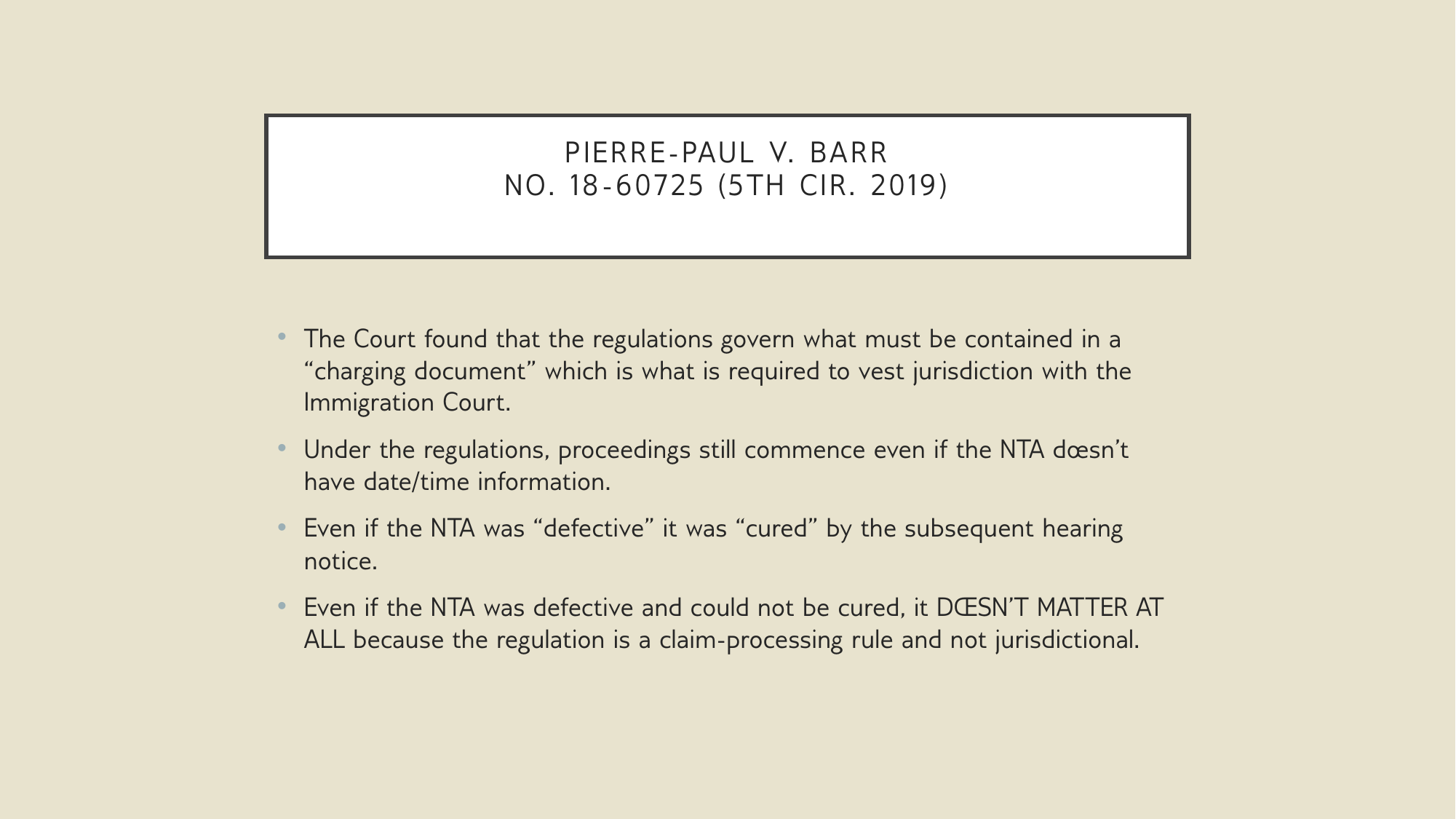

# PIERRE-PAUL v. Barr No. 18-60725 (5TH CiR. 2019)
The Court found that the regulations govern what must be contained in a “charging document” which is what is required to vest jurisdiction with the Immigration Court.
Under the regulations, proceedings still commence even if the NTA doesn’t have date/time information.
Even if the NTA was “defective” it was “cured” by the subsequent hearing notice.
Even if the NTA was defective and could not be cured, it DOESN’T MATTER AT ALL because the regulation is a claim-processing rule and not jurisdictional.